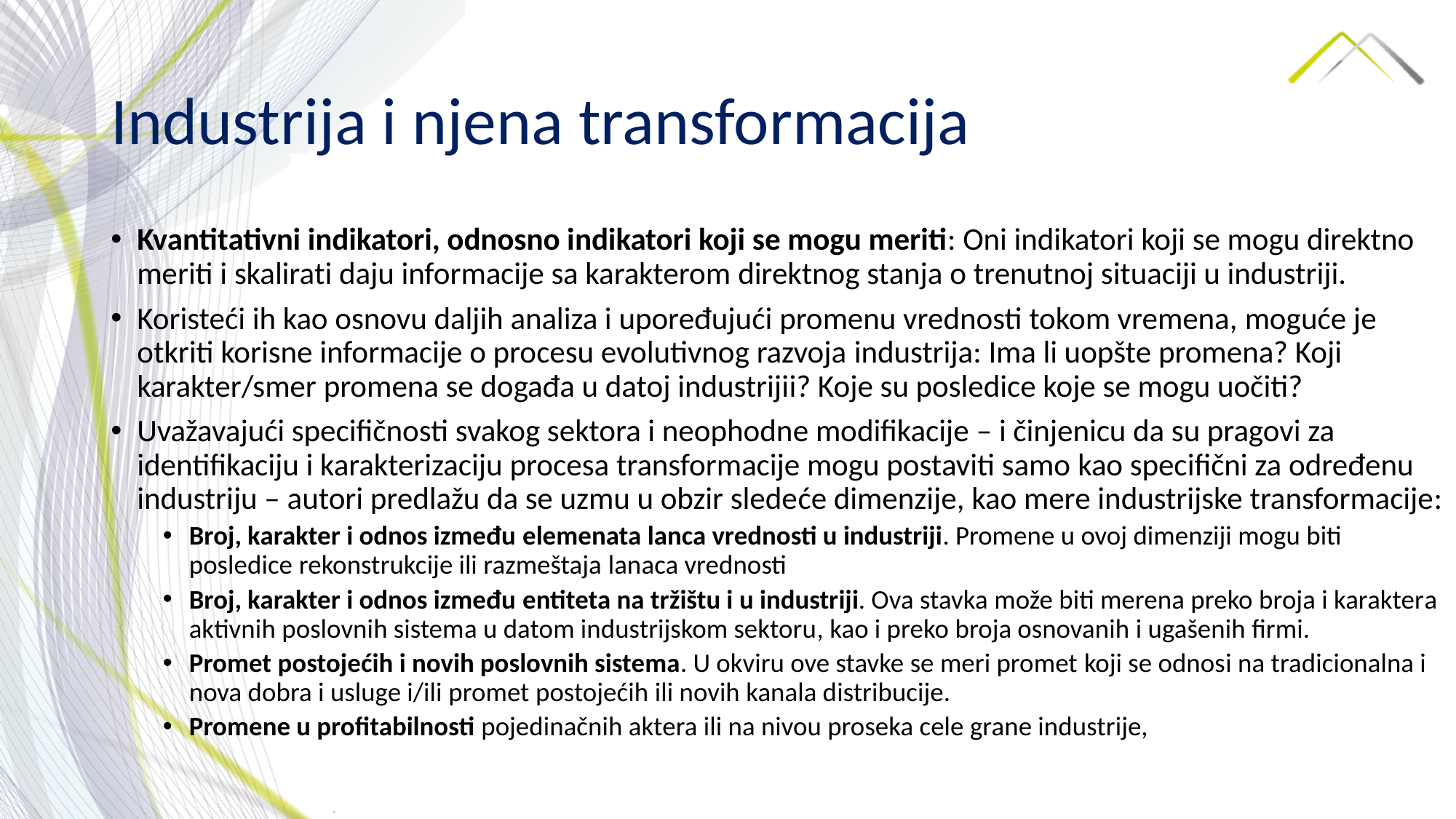

# Industrija i njena transformacija
Kvantitativni indikatori, odnosno indikatori koji se mogu meriti: Oni indikatori koji se mogu direktno meriti i skalirati daju informacije sa karakterom direktnog stanja o trenutnoj situaciji u industriji.
Koristeći ih kao osnovu daljih analiza i upoređujući promenu vrednosti tokom vremena, moguće je otkriti korisne informacije o procesu evolutivnog razvoja industrija: Ima li uopšte promena? Koji karakter/smer promena se događa u datoj industrijii? Koje su posledice koje se mogu uočiti?
Uvažavajući specifičnosti svakog sektora i neophodne modifikacije – i činjenicu da su pragovi za identifikaciju i karakterizaciju procesa transformacije mogu postaviti samo kao specifični za određenu industriju – autori predlažu da se uzmu u obzir sledeće dimenzije, kao mere industrijske transformacije:
Broj, karakter i odnos između elemenata lanca vrednosti u industriji. Promene u ovoj dimenziji mogu biti posledice rekonstrukcije ili razmeštaja lanaca vrednosti
Broj, karakter i odnos između entiteta na tržištu i u industriji. Ova stavka može biti merena preko broja i karaktera aktivnih poslovnih sistema u datom industrijskom sektoru, kao i preko broja osnovanih i ugašenih firmi.
Promet postojećih i novih poslovnih sistema. U okviru ove stavke se meri promet koji se odnosi na tradicionalna i nova dobra i usluge i/ili promet postojećih ili novih kanala distribucije.
Promene u profitabilnosti pojedinačnih aktera ili na nivou proseka cele grane industrije,